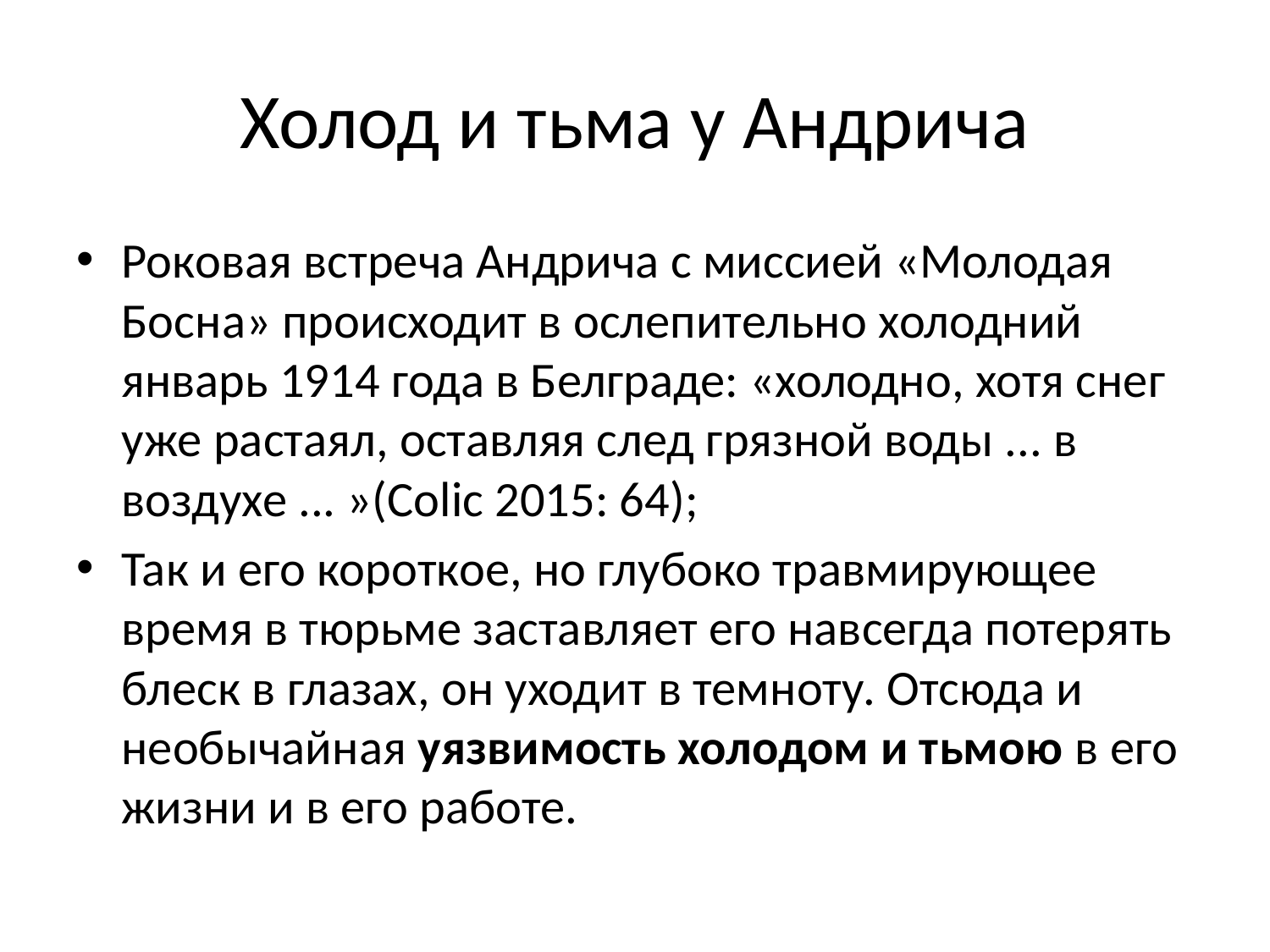

# Холод и тьма у Андрича
Роковая встреча Андрича с миссией «Молодая Босна» происходит в ослепительно холодний январь 1914 года в Белграде: «холодно, хотя снег уже растаял, оставляя след грязной воды ... в воздухе ... »(Colic 2015: 64);
Так и его короткое, но глубоко травмирующее время в тюрьме заставляет его навсегда потерять блеск в глазах, он уходит в темноту. Отсюда и необычайная уязвимость холодом и тьмою в его жизни и в его работе.